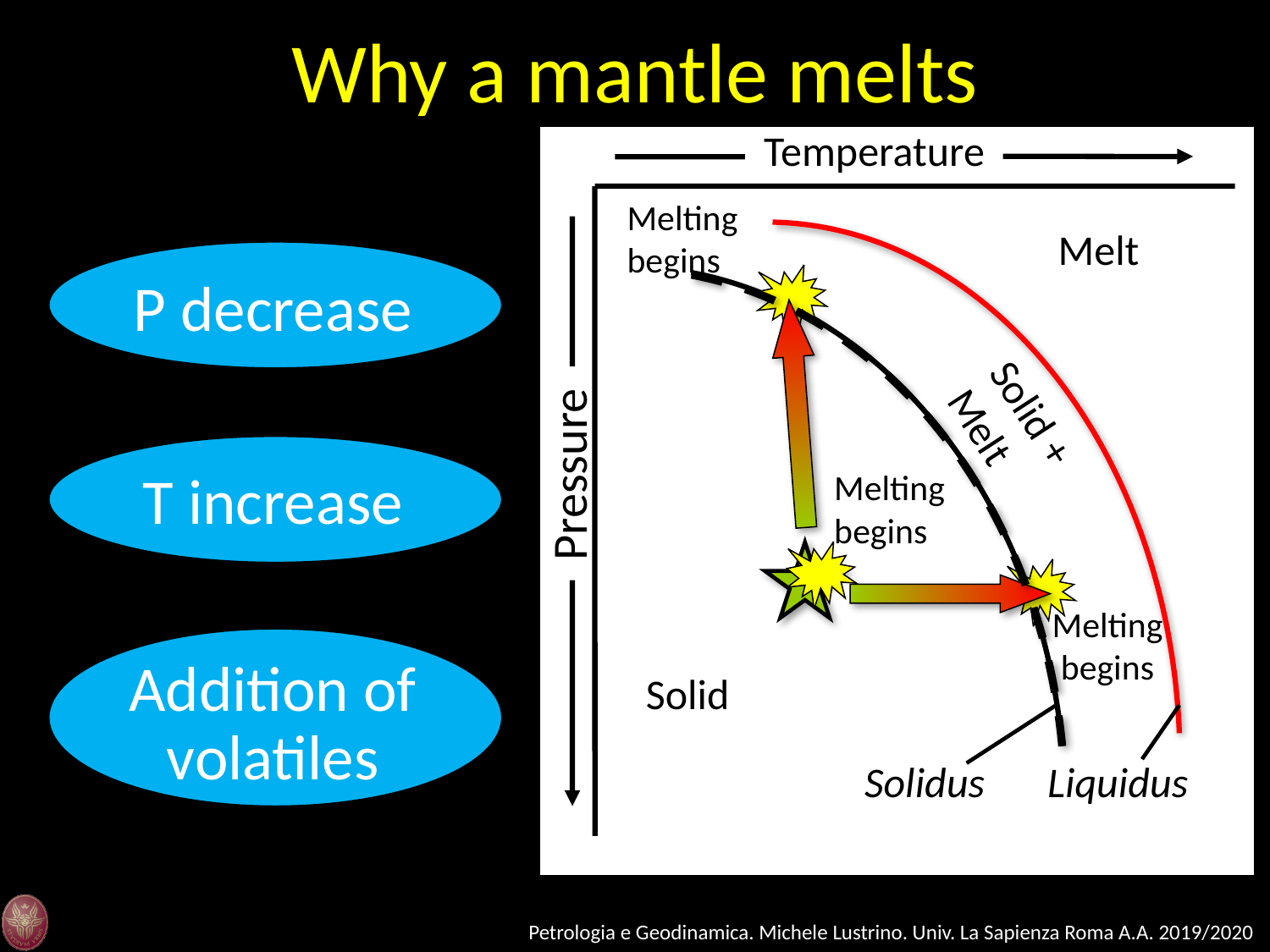

Why a mantle melts

Temperature

Pressure

Melting begins
Melt

P decrease

Solid +
Melt

T increase
Melting begins

Melting begins

Addition of volatiles
Solid

Solidus

Liquidus